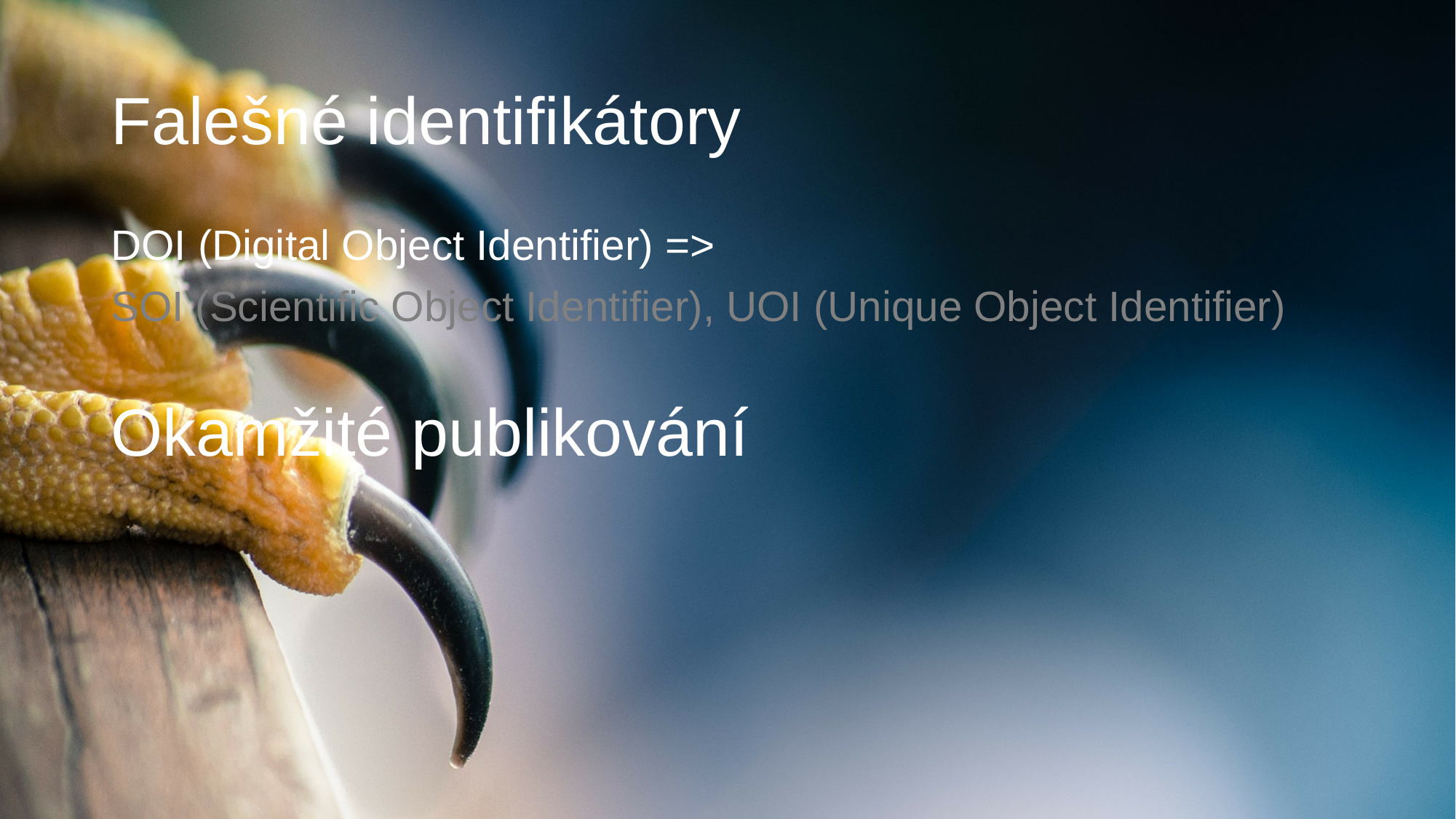

# Falešné identifikátory
DOI (Digital Object Identifier) =>
SOI (Scientific Object Identifier), UOI (Unique Object Identifier)
Okamžité publikování